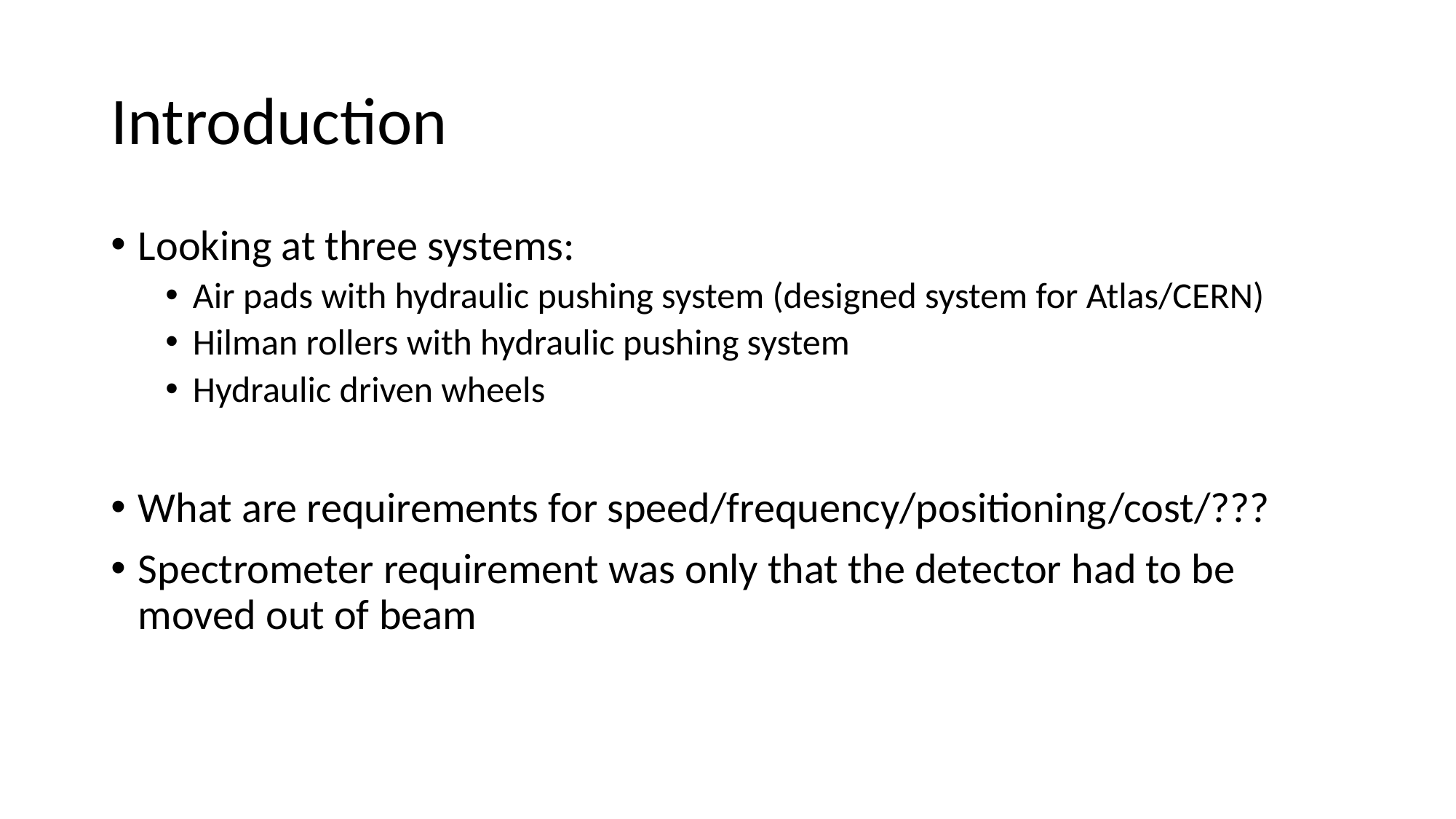

# Introduction
Looking at three systems:
Air pads with hydraulic pushing system (designed system for Atlas/CERN)
Hilman rollers with hydraulic pushing system
Hydraulic driven wheels

What are requirements for speed/frequency/positioning/cost/???
Spectrometer requirement was only that the detector had to be moved out of beam